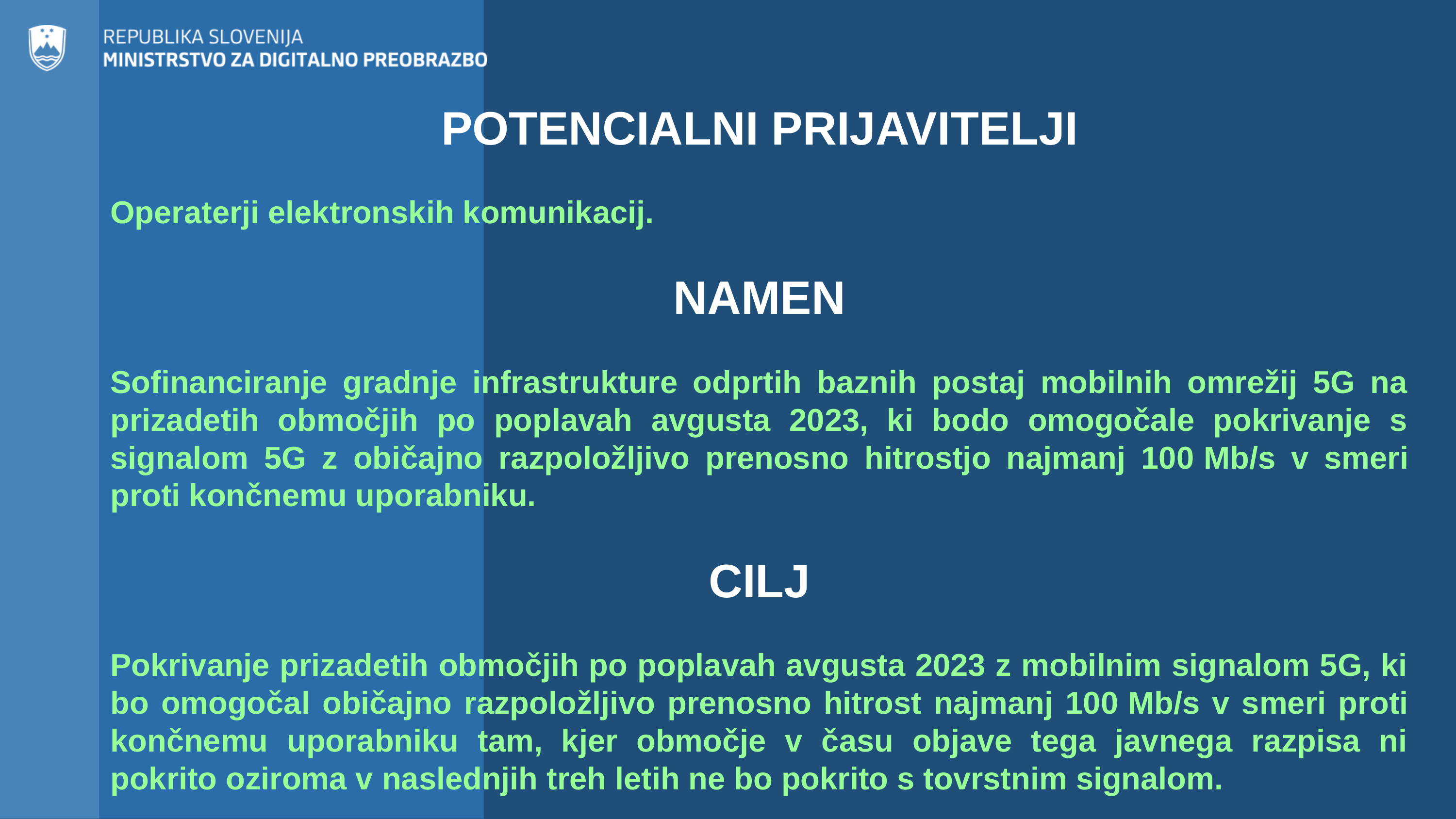

POTENCIALNI PRIJAVITELJI

Operaterji elektronskih komunikacij.

NAMEN

Sofinanciranje gradnje infrastrukture odprtih baznih postaj mobilnih omrežij 5G na prizadetih območjih po poplavah avgusta 2023, ki bodo omogočale pokrivanje s signalom 5G z običajno razpoložljivo prenosno hitrostjo najmanj 100 Mb/s v smeri proti končnemu uporabniku.

CILJ

Pokrivanje prizadetih območjih po poplavah avgusta 2023 z mobilnim signalom 5G, ki bo omogočal običajno razpoložljivo prenosno hitrost najmanj 100 Mb/s v smeri proti končnemu uporabniku tam, kjer območje v času objave tega javnega razpisa ni pokrito oziroma v naslednjih treh letih ne bo pokrito s tovrstnim signalom.